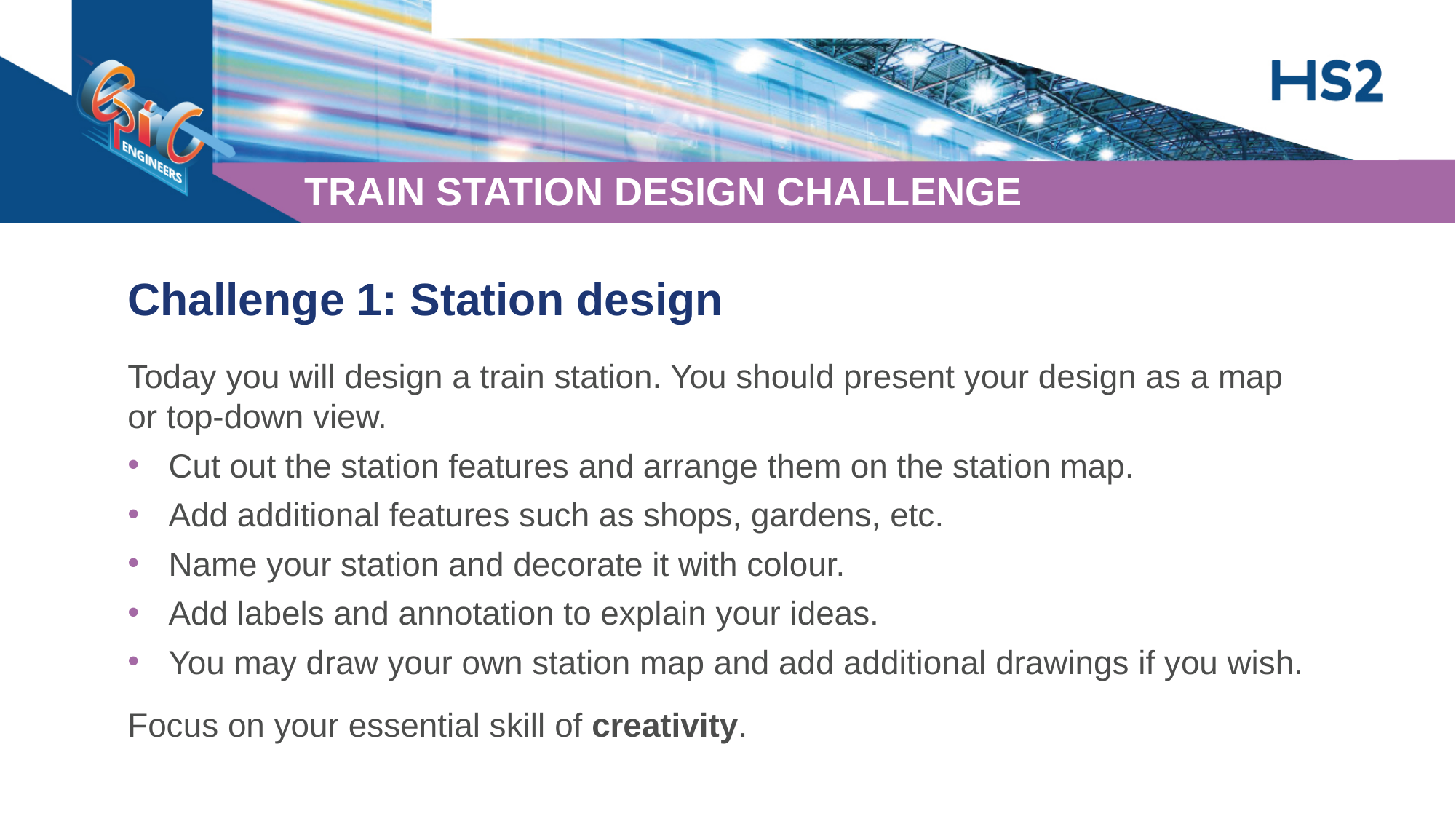

Challenge 1: Station design
Today you will design a train station. You should present your design as a map
or top-down view.
Cut out the station features and arrange them on the station map.
Add additional features such as shops, gardens, etc.
Name your station and decorate it with colour.
Add labels and annotation to explain your ideas.
You may draw your own station map and add additional drawings if you wish.
Focus on your essential skill of creativity.